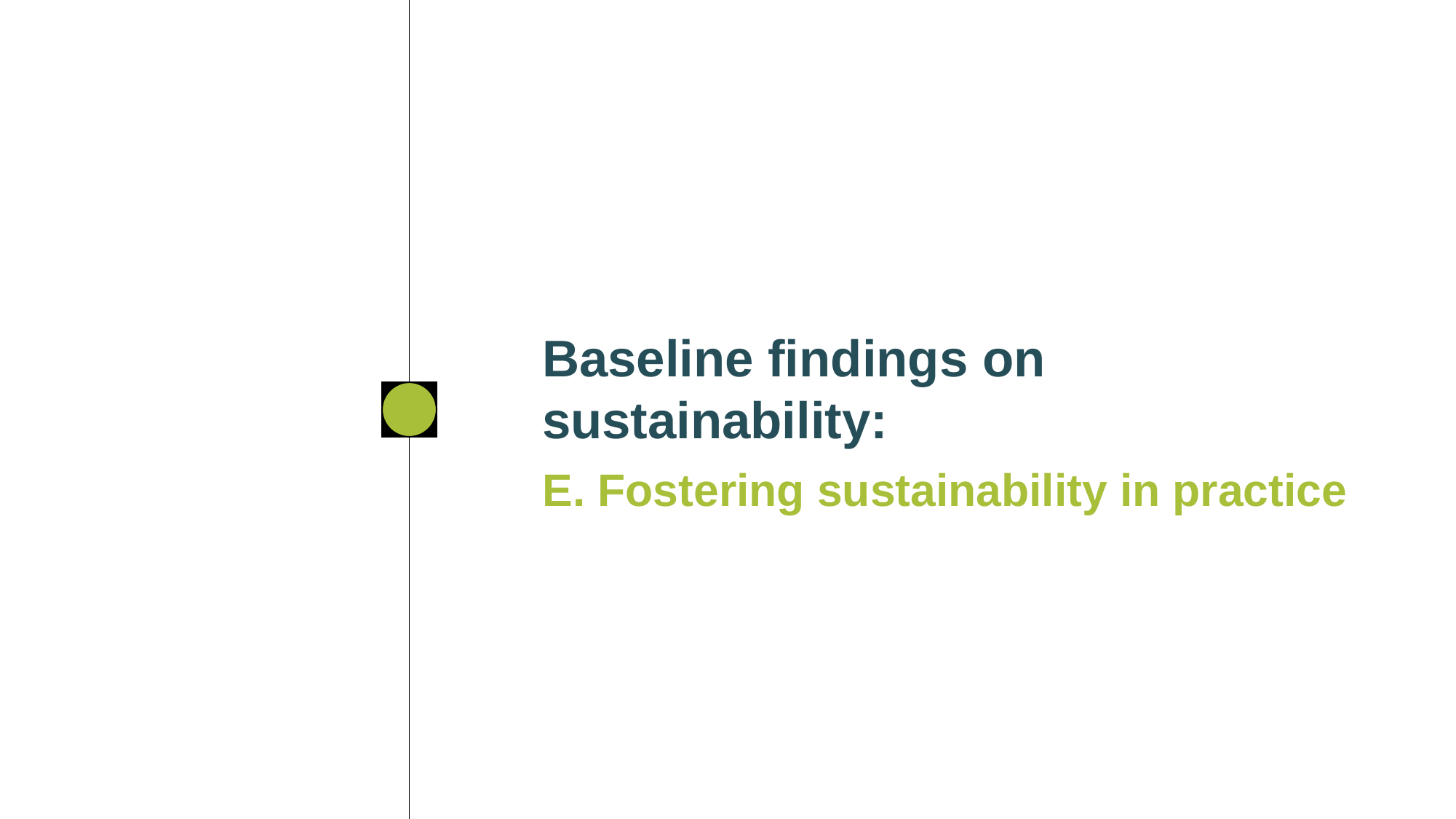

Baseline findings on sustainability:
E. Fostering sustainability in practice